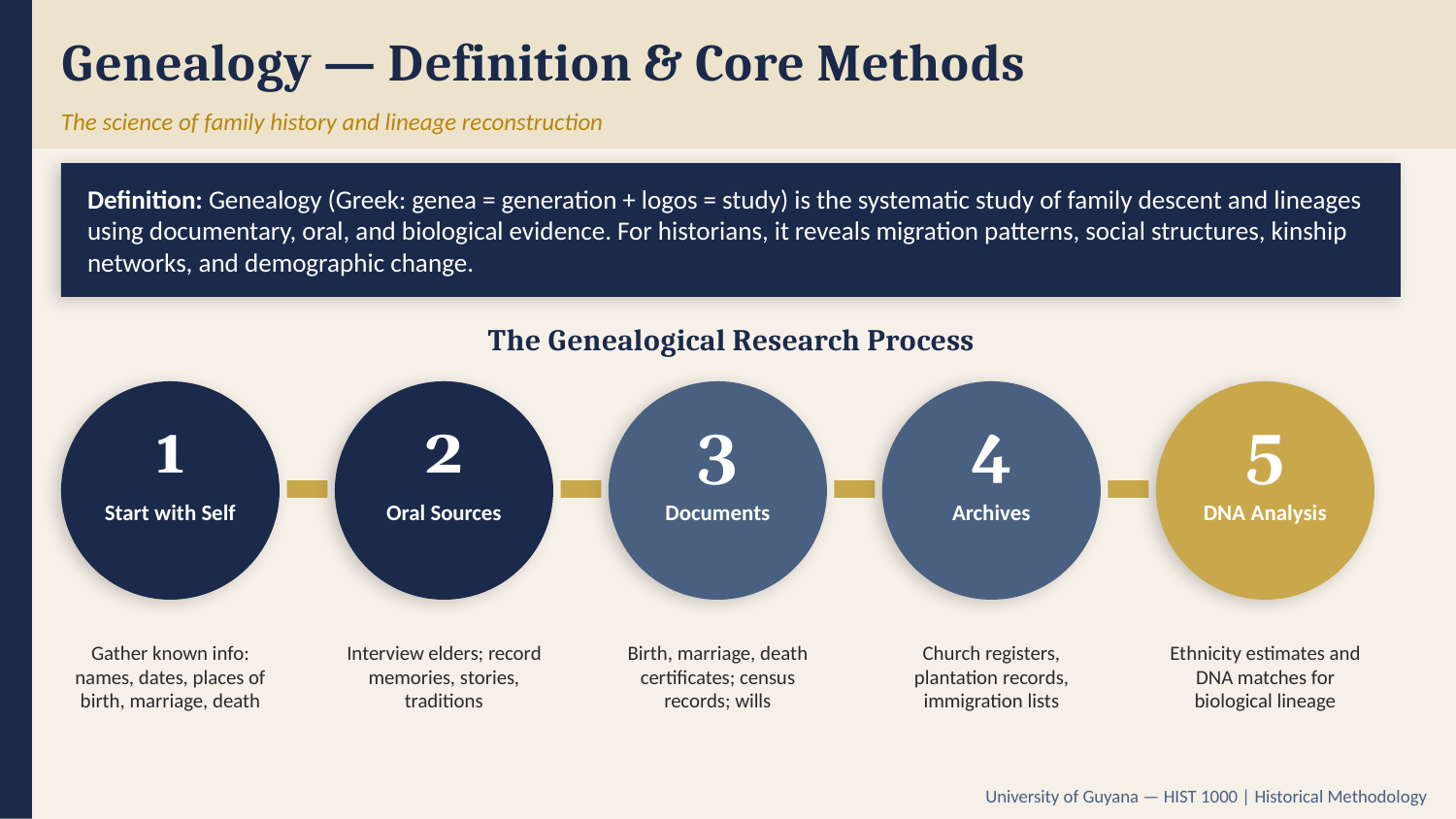

Genealogy — Definition & Core Methods
The science of family history and lineage reconstruction

Definition: Genealogy (Greek: genea = generation + logos = study) is the systematic study of family descent and lineages using documentary, oral, and biological evidence. For historians, it reveals migration patterns, social structures, kinship networks, and demographic change.
The Genealogical Research Process

1

2

3

4

5

Start with Self
Oral Sources
Documents
Archives
DNA Analysis
Gather known info: names, dates, places of birth, marriage, death
Interview elders; record memories, stories, traditions
Birth, marriage, death certificates; census records; wills
Church registers, plantation records, immigration lists
Ethnicity estimates and DNA matches for biological lineage
University of Guyana — HIST 1000 | Historical Methodology